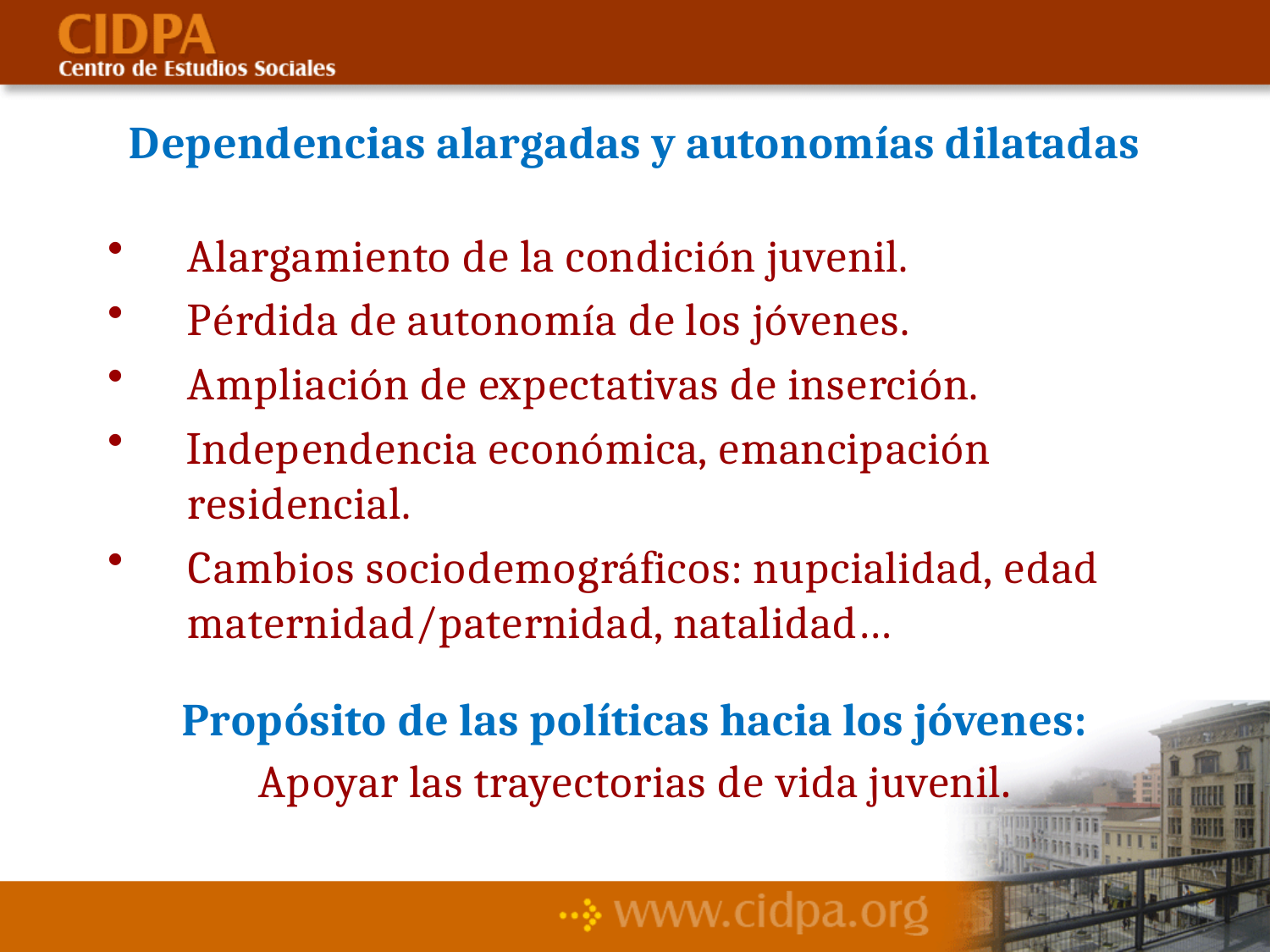

Dependencias alargadas y autonomías dilatadas

Alargamiento de la condición juvenil.
Pérdida de autonomía de los jóvenes.
Ampliación de expectativas de inserción.
Independencia económica, emancipación residencial.
Cambios sociodemográficos: nupcialidad, edad maternidad/paternidad, natalidad…

Propósito de las políticas hacia los jóvenes:
Apoyar las trayectorias de vida juvenil.